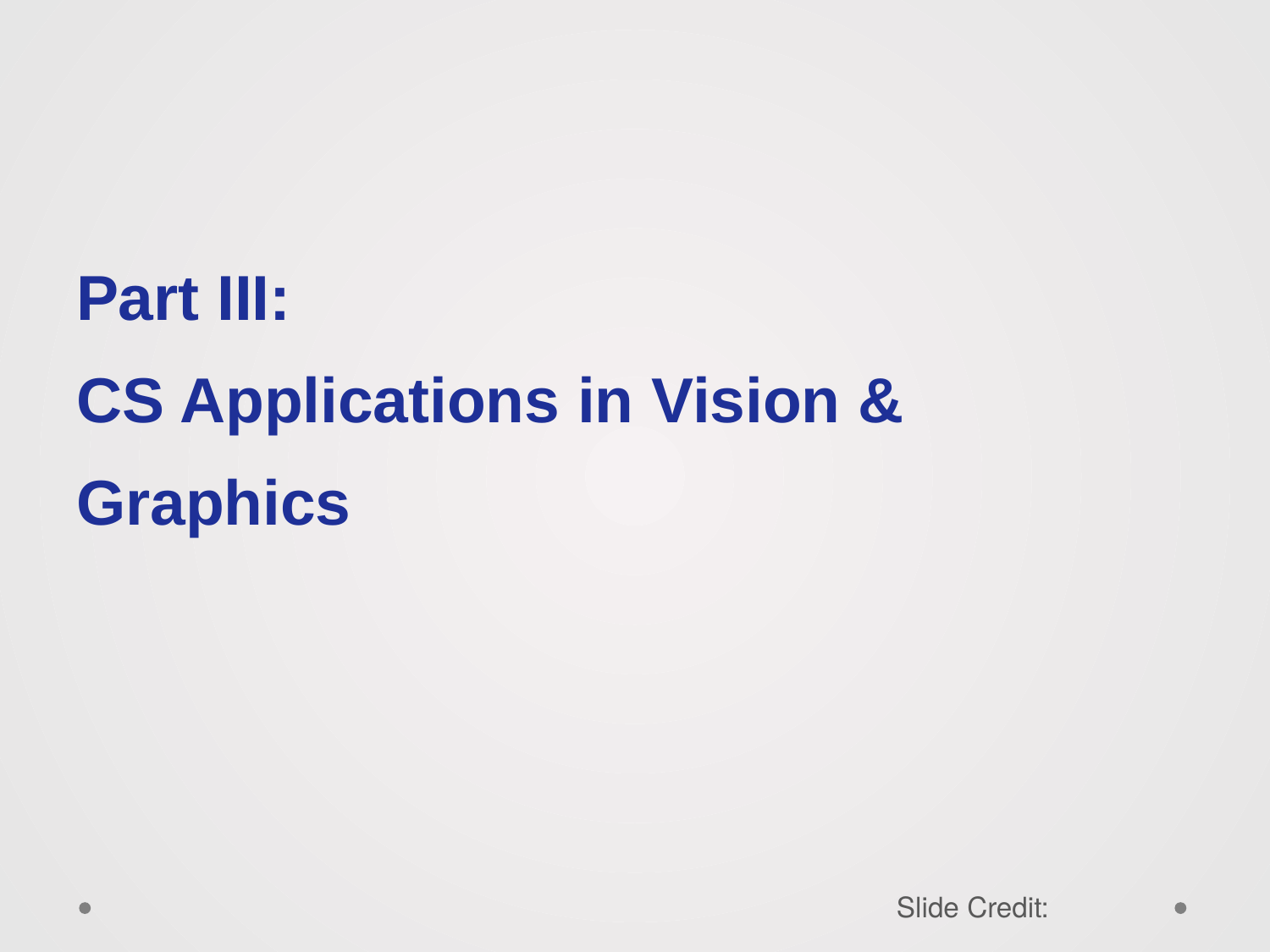

# Part III: CS Applications in Vision & Graphics

Slide Credit: